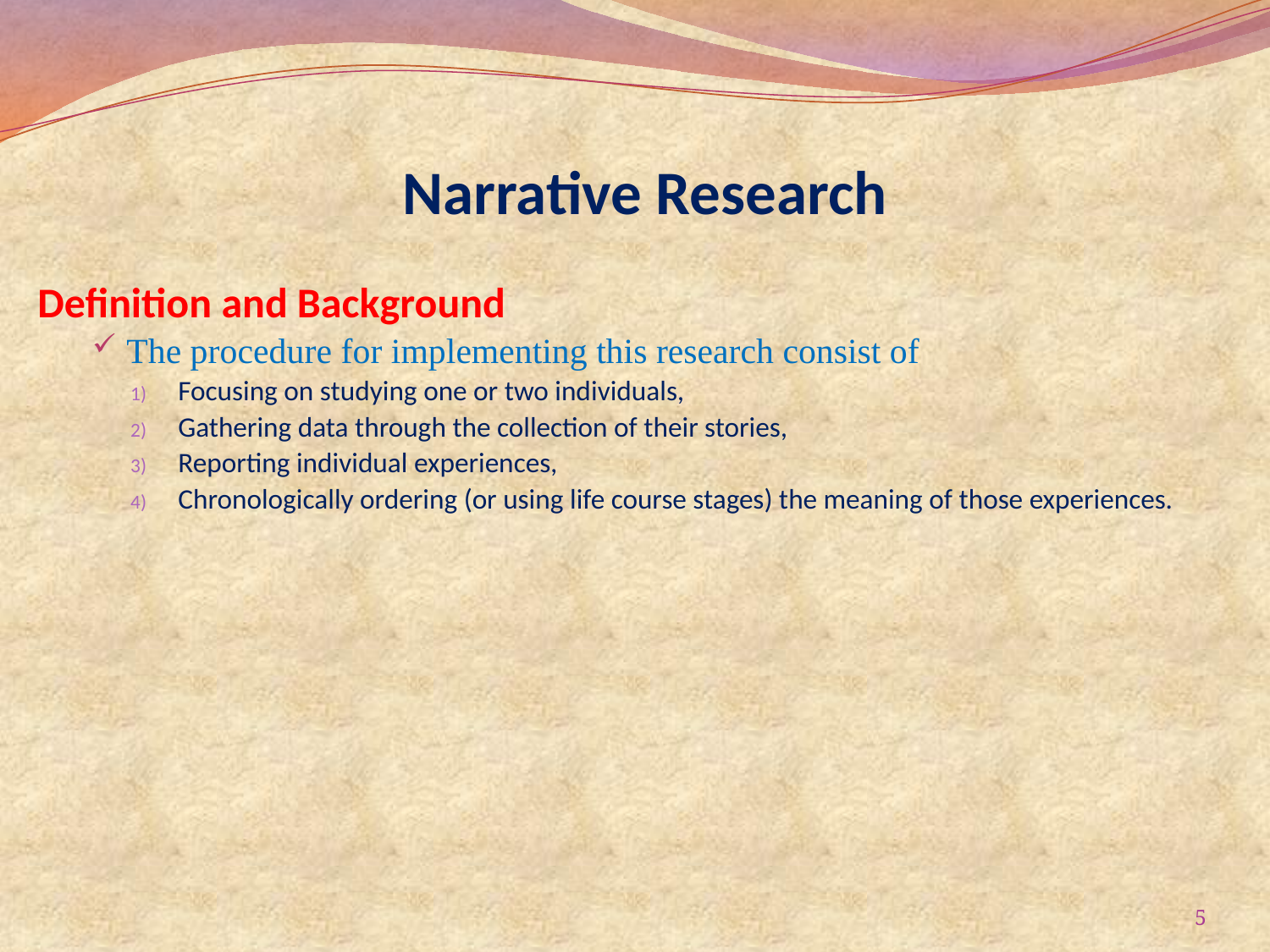

# Narrative Research
Definition and Background
The procedure for implementing this research consist of
Focusing on studying one or two individuals,
Gathering data through the collection of their stories,
Reporting individual experiences,
Chronologically ordering (or using life course stages) the meaning of those experiences.
5